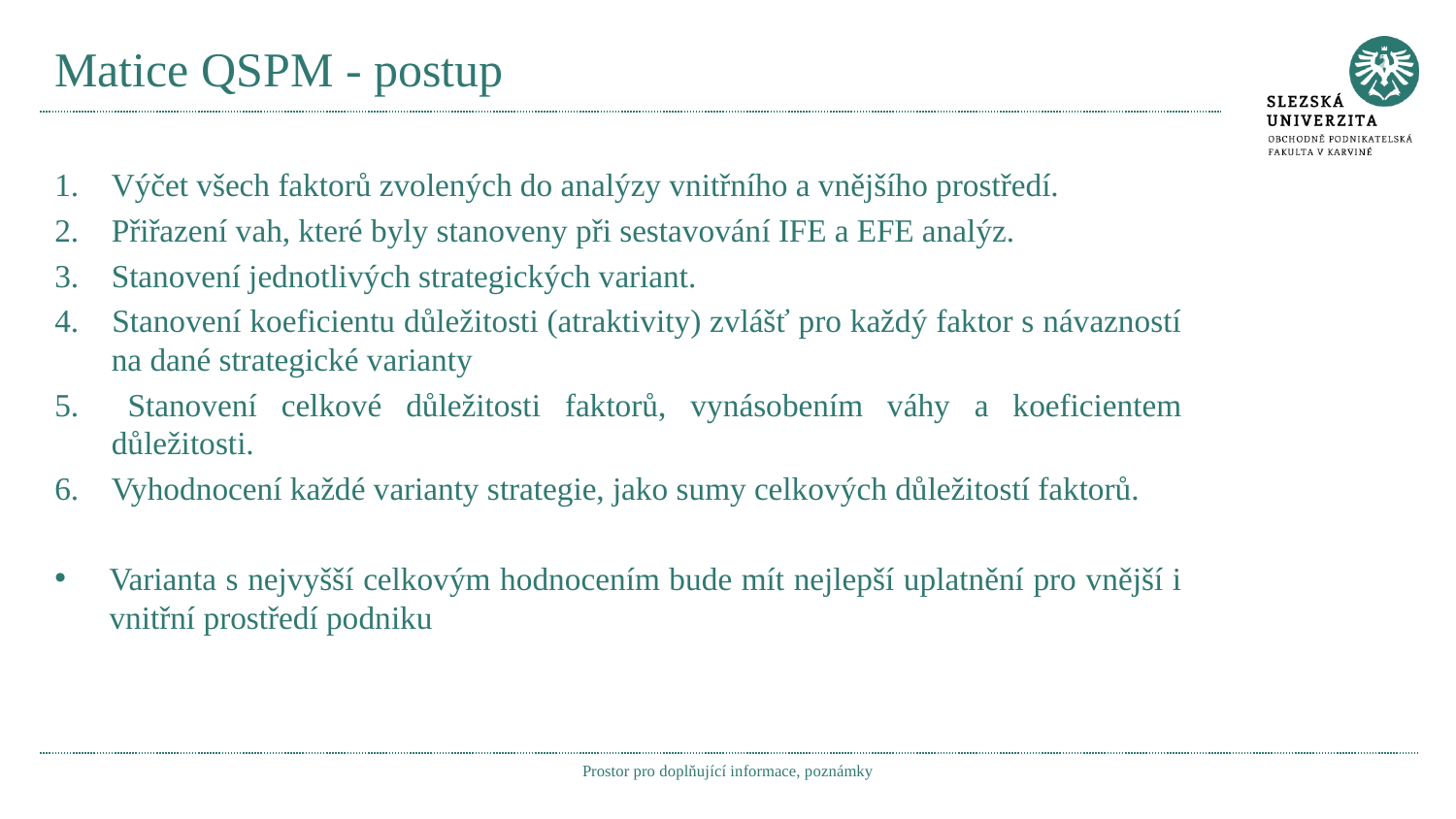

# Matice QSPM - postup
1. 	Výčet všech faktorů zvolených do analýzy vnitřního a vnějšího prostředí.
2.	Přiřazení vah, které byly stanoveny při sestavování IFE a EFE analýz.
3. 	Stanovení jednotlivých strategických variant.
4. 	Stanovení koeficientu důležitosti (atraktivity) zvlášť pro každý faktor s návazností na dané strategické varianty
5. 	Stanovení celkové důležitosti faktorů, vynásobením váhy a koeficientem důležitosti.
Vyhodnocení každé varianty strategie, jako sumy celkových důležitostí faktorů.

Varianta s nejvyšší celkovým hodnocením bude mít nejlepší uplatnění pro vnější i vnitřní prostředí podniku
Prostor pro doplňující informace, poznámky